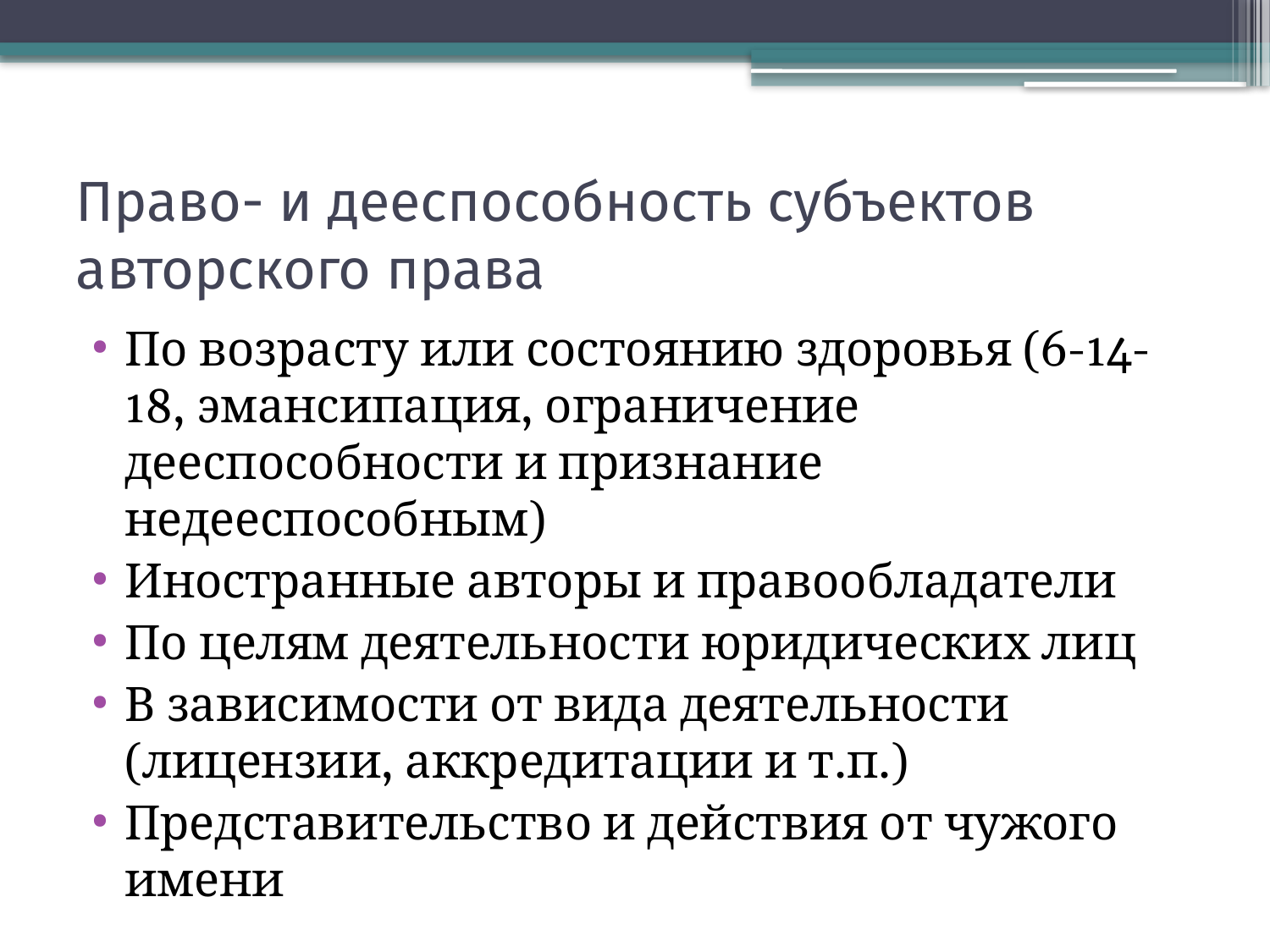

# Право- и дееспособность субъектов авторского права
По возрасту или состоянию здоровья (6-14-18, эмансипация, ограничение дееспособности и признание недееспособным)
Иностранные авторы и правообладатели
По целям деятельности юридических лиц
В зависимости от вида деятельности (лицензии, аккредитации и т.п.)
Представительство и действия от чужого имени